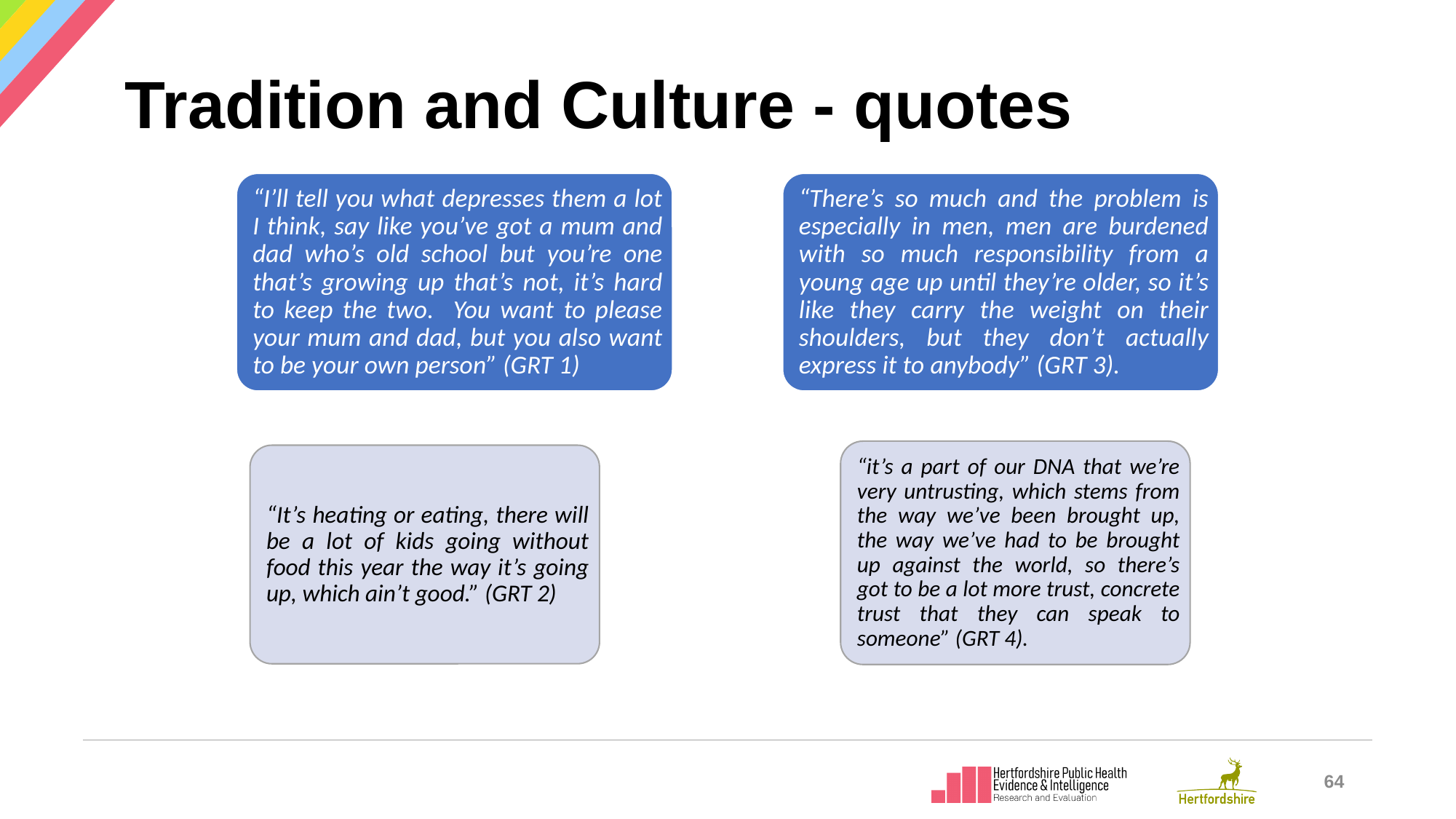

Tradition and Culture - quotes
“I’ll tell you what depresses them a lot I think, say like you’ve got a mum and dad who’s old school but you’re one that’s growing up that’s not, it’s hard to keep the two.  You want to please your mum and dad, but you also want to be your own person” (GRT 1)
“It’s heating or eating, there will be a lot of kids going without food this year the way it’s going up, which ain’t good.” (GRT 2)
“There’s so much and the problem is especially in men, men are burdened with so much responsibility from a young age up until they’re older, so it’s like they carry the weight on their shoulders, but they don’t actually express it to anybody” (GRT 3).
“it’s a part of our DNA that we’re very untrusting, which stems from the way we’ve been brought up, the way we’ve had to be brought up against the world, so there’s got to be a lot more trust, concrete trust that they can speak to someone” (GRT 4).
64